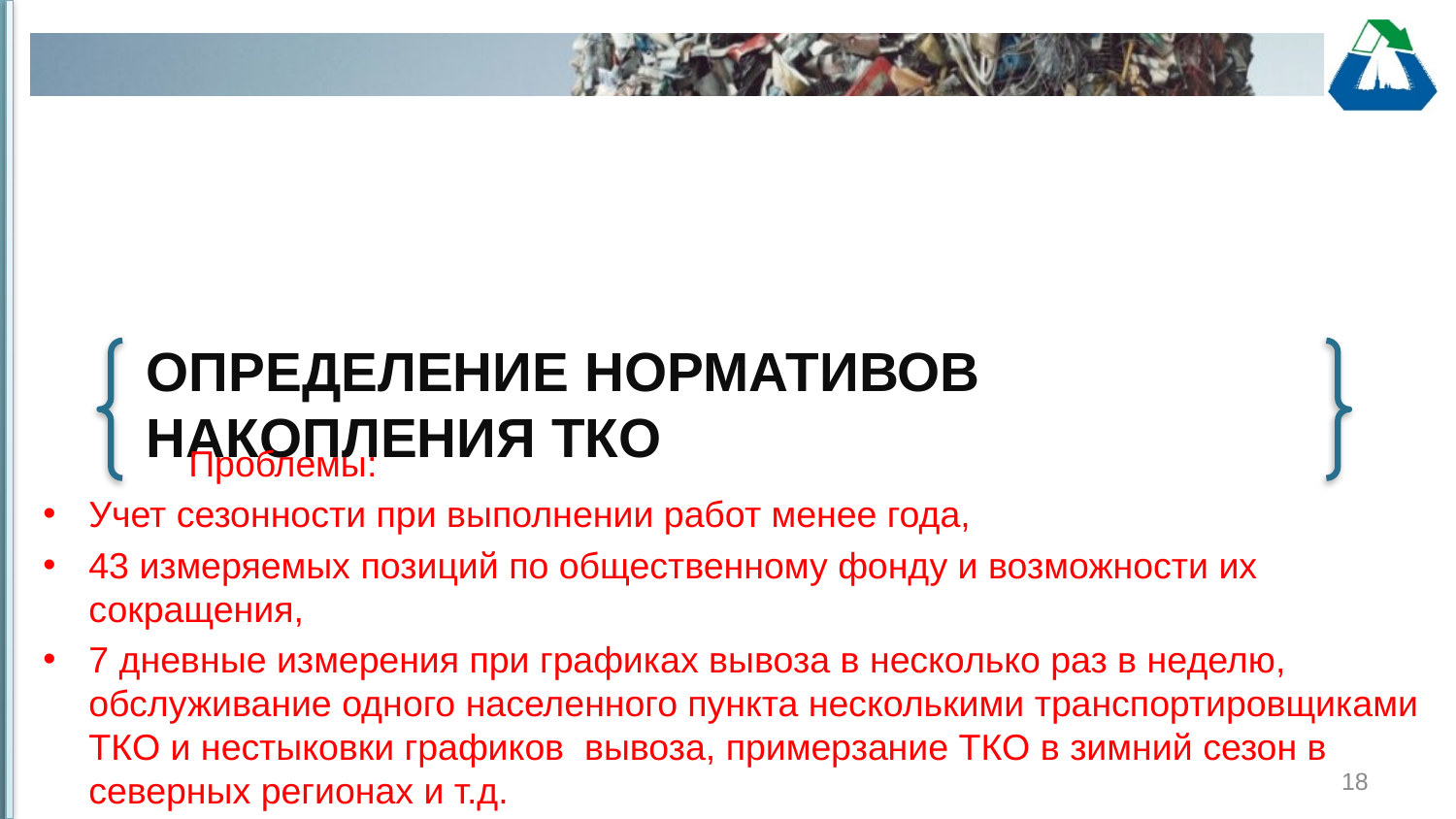

# Определение нормативов накопления ТКО
	Проблемы:
Учет сезонности при выполнении работ менее года,
43 измеряемых позиций по общественному фонду и возможности их сокращения,
7 дневные измерения при графиках вывоза в несколько раз в неделю, обслуживание одного населенного пункта несколькими транспортировщиками ТКО и нестыковки графиков  вывоза, примерзание ТКО в зимний сезон в северных регионах и т.д.
18